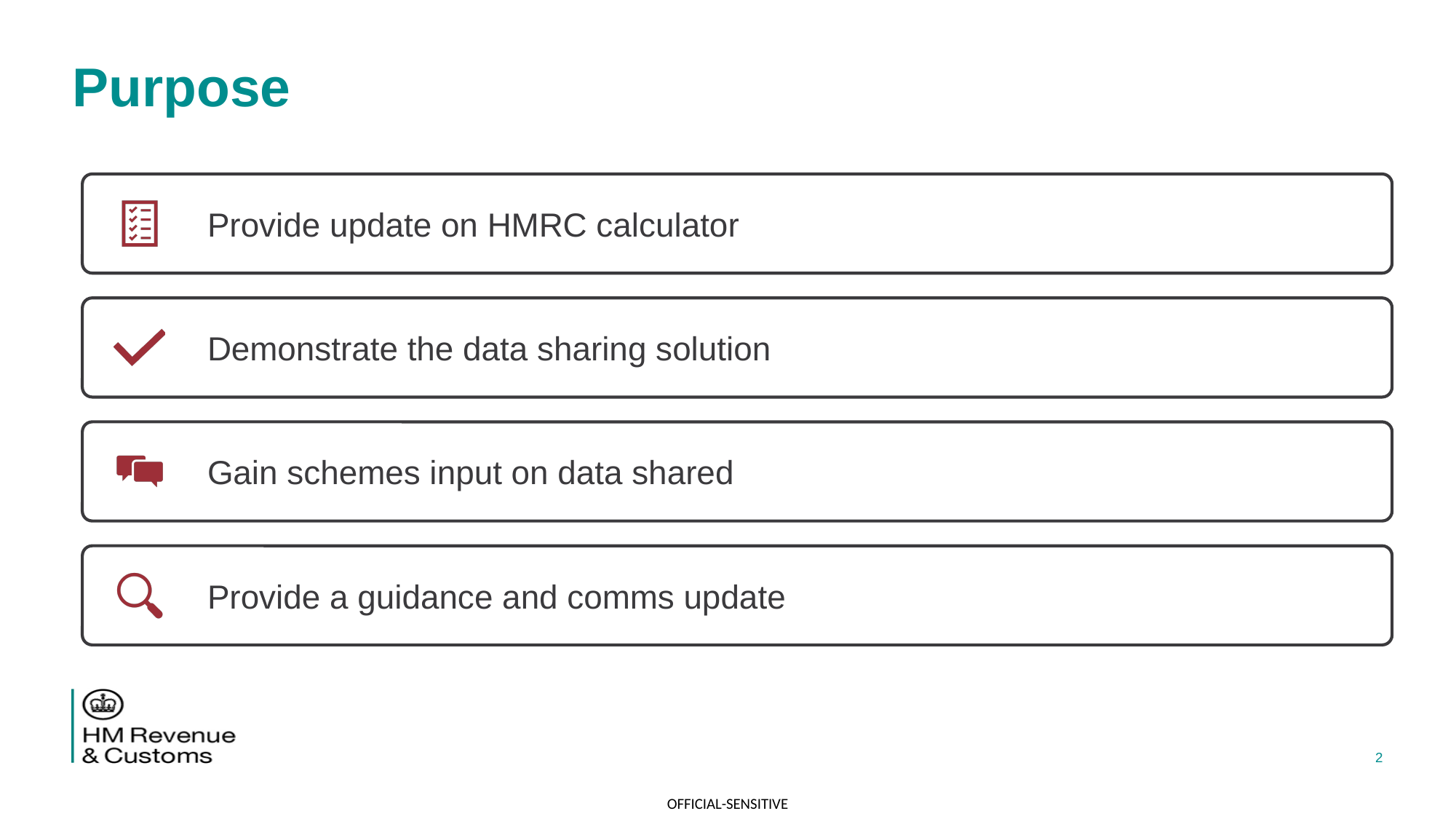

# Purpose
Provide update on HMRC calculator
Demonstrate the data sharing solution
Gain schemes input on data shared
Provide a guidance and comms update
2